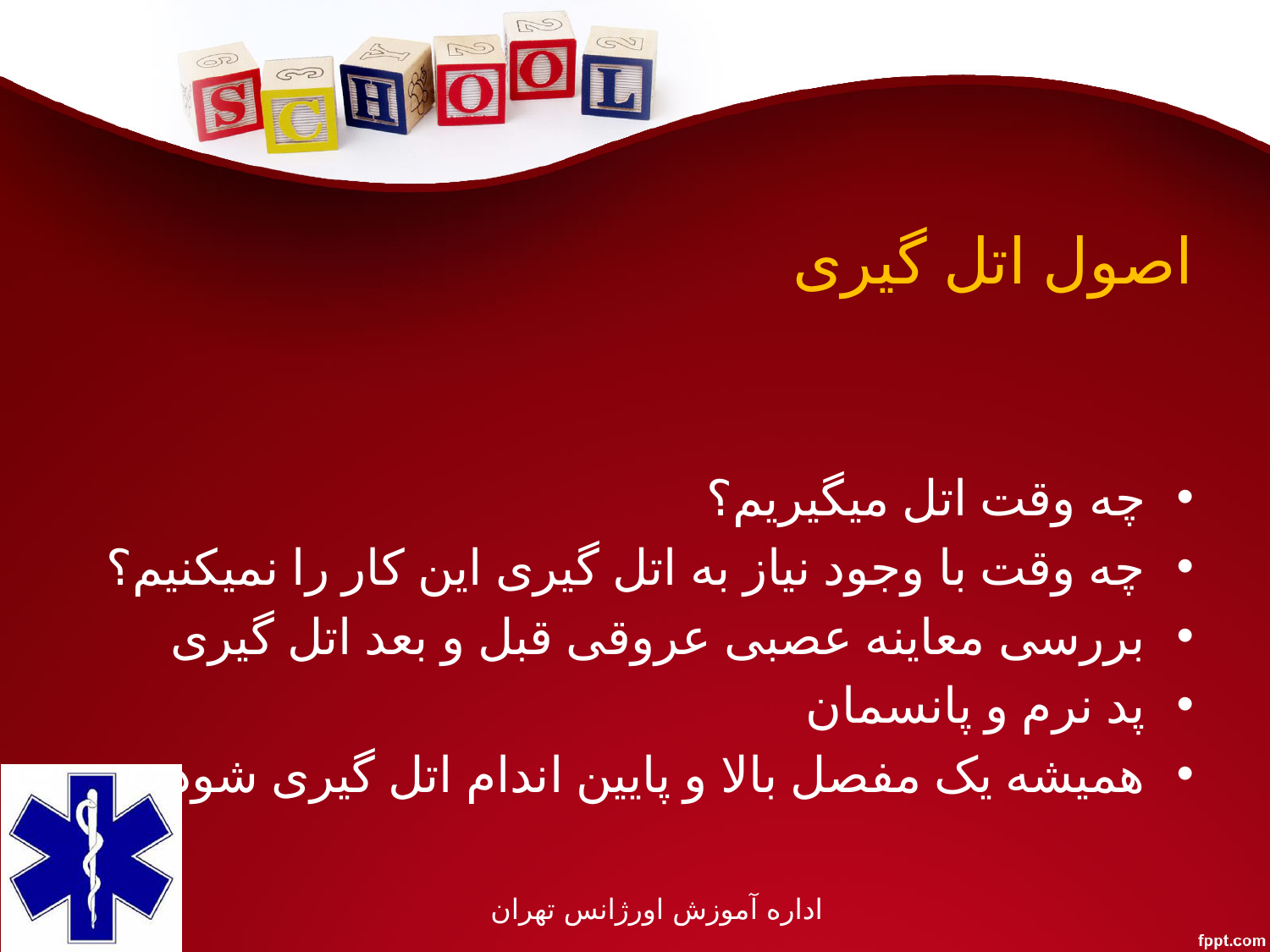

# اصول اتل گیری

چه وقت اتل میگیریم؟
چه وقت با وجود نیاز به اتل گیری این کار را نمیکنیم؟
بررسی معاینه عصبی عروقی قبل و بعد اتل گیری
پد نرم و پانسمان
همیشه یک مفصل بالا و پایین اندام اتل گیری شود
اداره آموزش اورژانس تهران